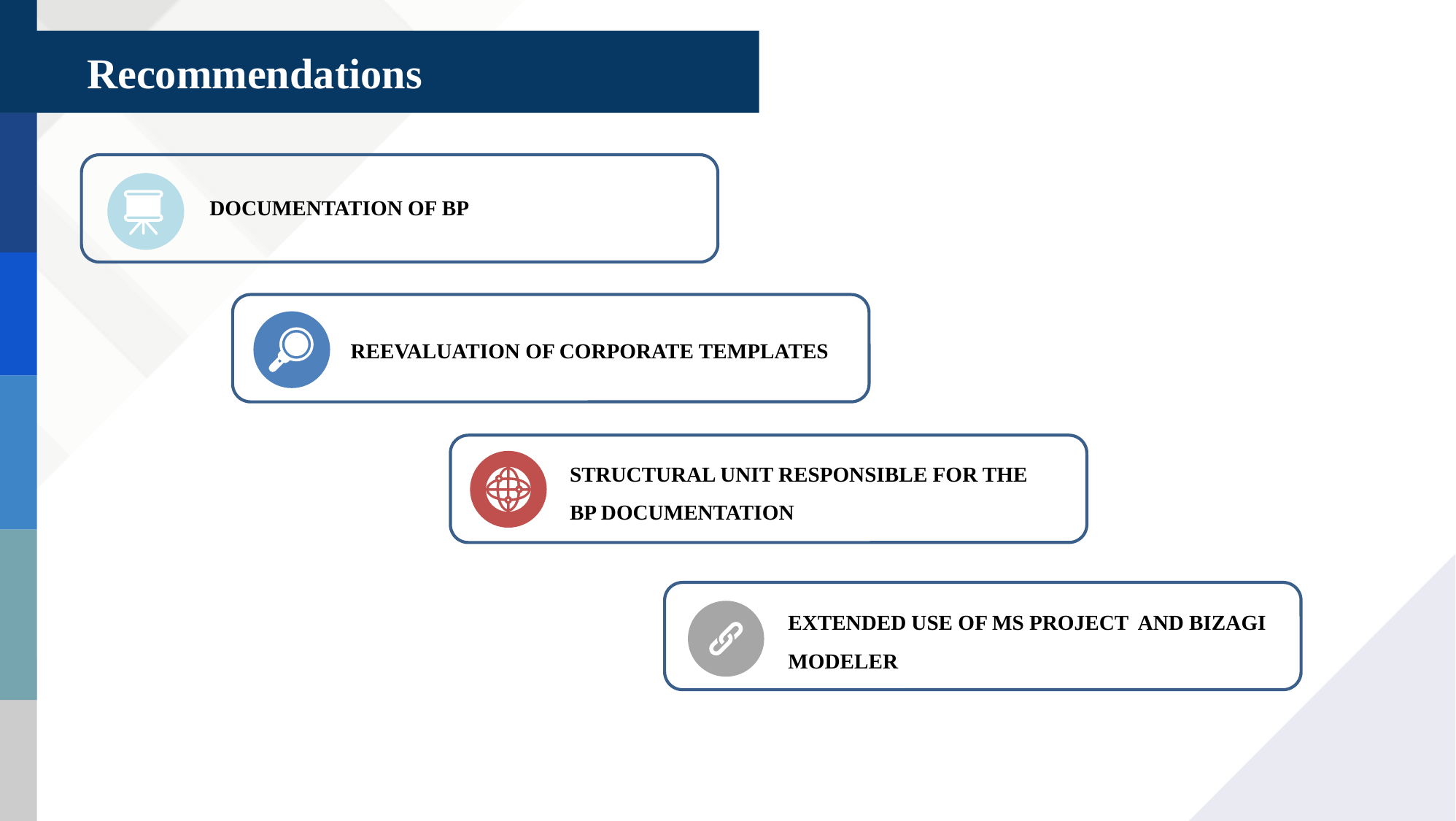

Recommendations
DOCUMENTATION OF BP

REEVALUATION OF CORPORATE TEMPLATES

STRUCTURAL UNIT RESPONSIBLE FOR THE
BP DOCUMENTATION

EXTENDED USE OF MS PROJECT  AND BIZAGI MODELER